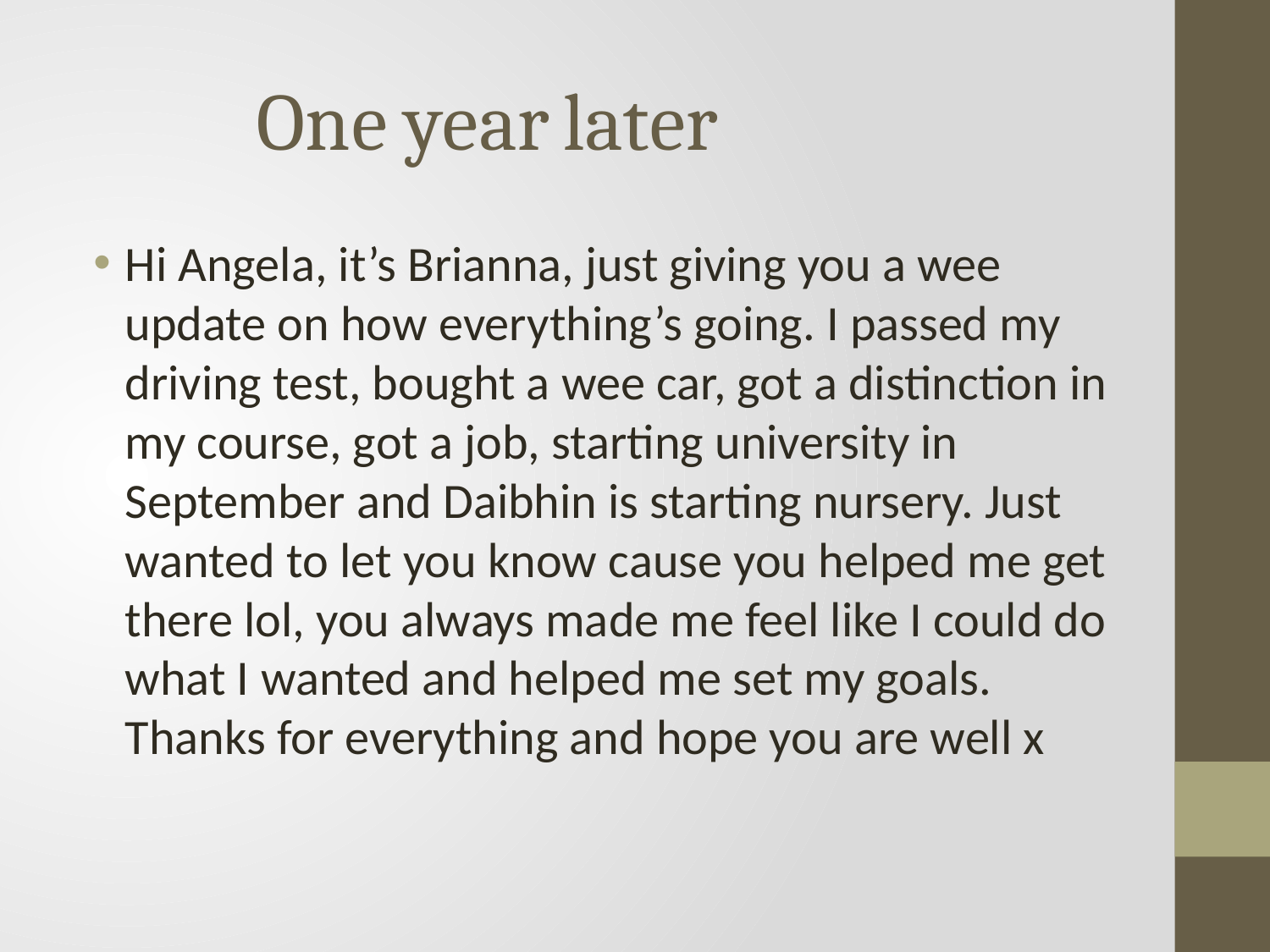

# One year later
Hi Angela, it’s Brianna, just giving you a wee update on how everything’s going. I passed my driving test, bought a wee car, got a distinction in my course, got a job, starting university in September and Daibhin is starting nursery. Just wanted to let you know cause you helped me get there lol, you always made me feel like I could do what I wanted and helped me set my goals. Thanks for everything and hope you are well x